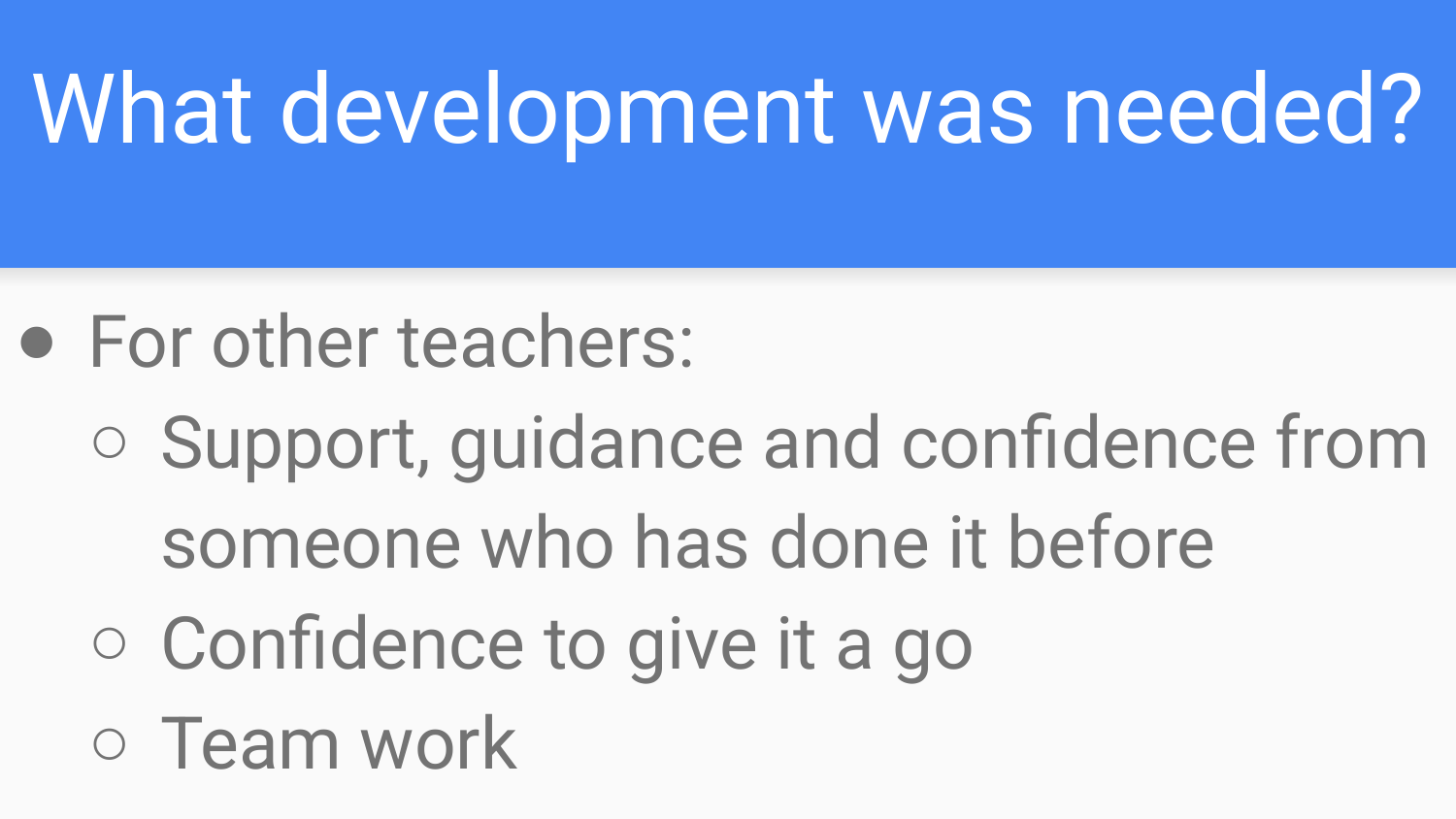

# What development was needed?
For other teachers:
Support, guidance and confidence from someone who has done it before
Confidence to give it a go
Team work